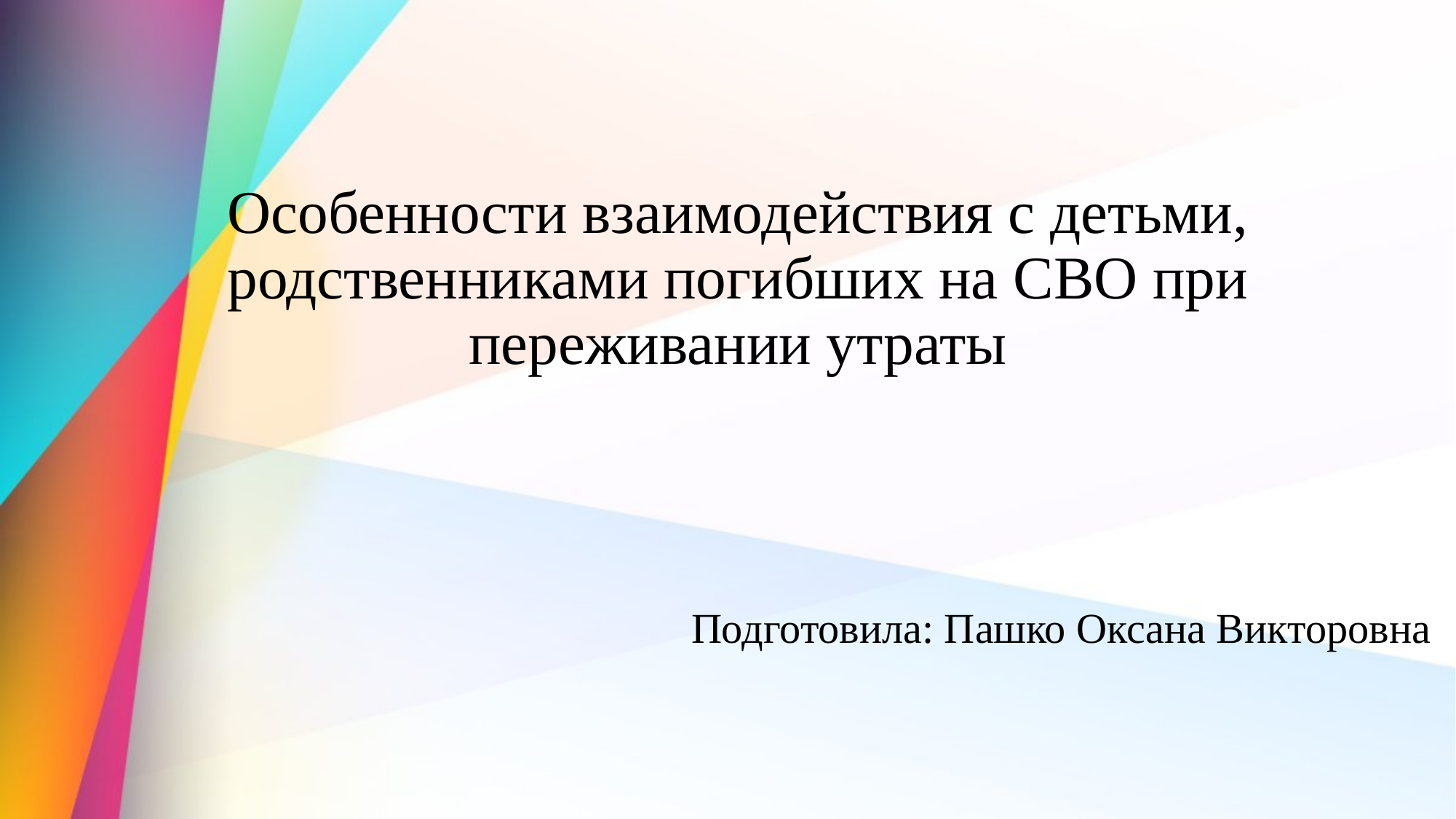

# Особенности взаимодействия с детьми, родственниками погибших на СВО при переживании утраты
Подготовила: Пашко Оксана Викторовна